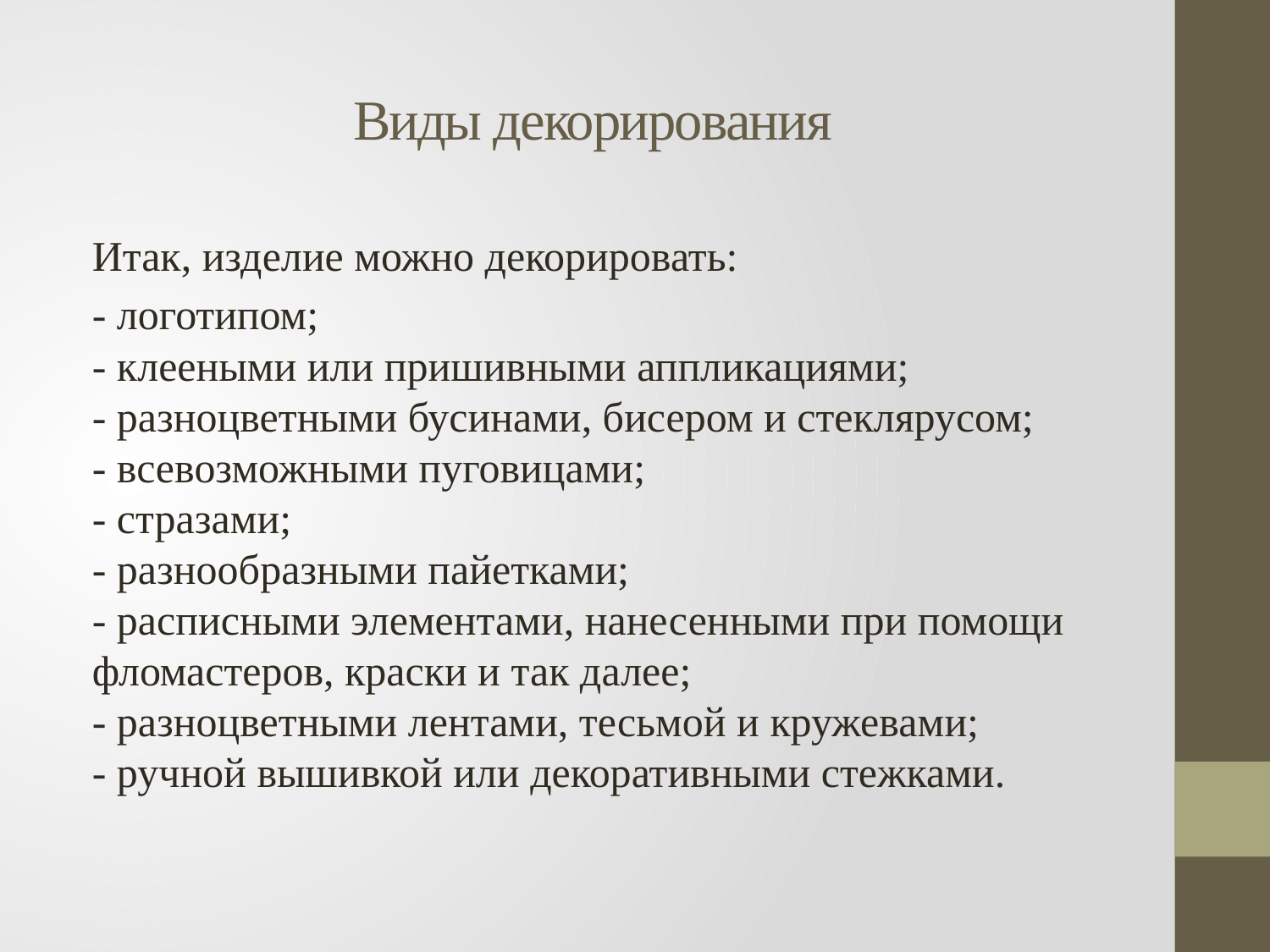

# Виды декорирования
Итак, изделие можно декорировать:
- логотипом;
- клееными или пришивными аппликациями;
- разноцветными бусинами, бисером и стеклярусом;
- всевозможными пуговицами;
- стразами;
- разнообразными пайетками;
- расписными элементами, нанесенными при помощи фломастеров, краски и так далее;
- разноцветными лентами, тесьмой и кружевами;
- ручной вышивкой или декоративными стежками.